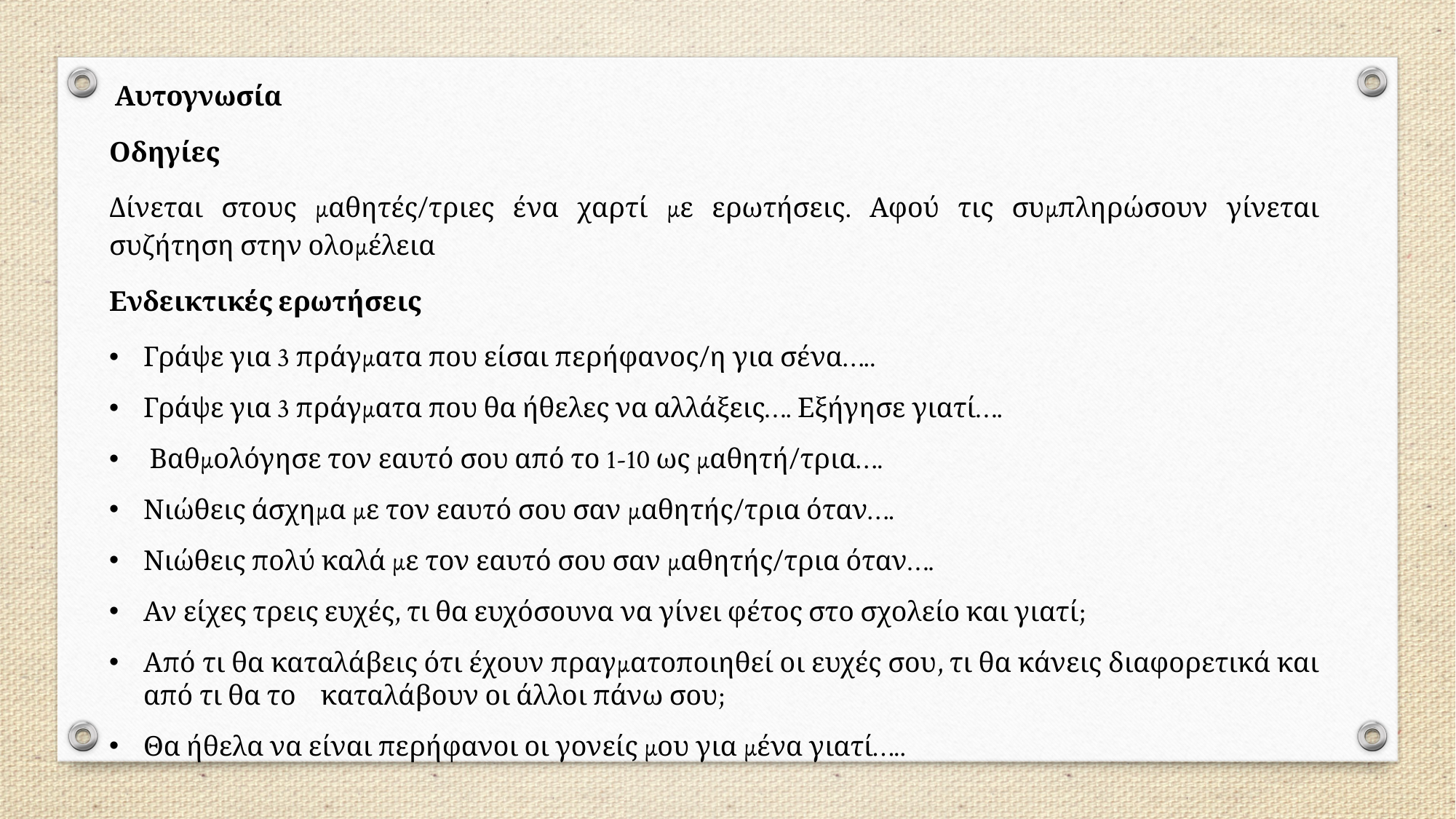

Αυτογνωσία
Οδηγίες
Δίνεται στους μαθητές/τριες ένα χαρτί με ερωτήσεις. Αφού τις συμπληρώσουν γίνεται συζήτηση στην ολομέλεια
Ενδεικτικές ερωτήσεις
Γράψε για 3 πράγματα που είσαι περήφανος/η για σένα…..
Γράψε για 3 πράγματα που θα ήθελες να αλλάξεις…. Εξήγησε γιατί….
 Βαθμολόγησε τον εαυτό σου από το 1-10 ως μαθητή/τρια….
Νιώθεις άσχημα με τον εαυτό σου σαν μαθητής/τρια όταν….
Νιώθεις πολύ καλά με τον εαυτό σου σαν μαθητής/τρια όταν….
Αν είχες τρεις ευχές, τι θα ευχόσουνα να γίνει φέτος στο σχολείο και γιατί;
Από τι θα καταλάβεις ότι έχουν πραγματοποιηθεί οι ευχές σου, τι θα κάνεις διαφορετικά και από τι θα το    καταλάβουν οι άλλοι πάνω σου;
Θα ήθελα να είναι περήφανοι οι γονείς μου για μένα γιατί…..